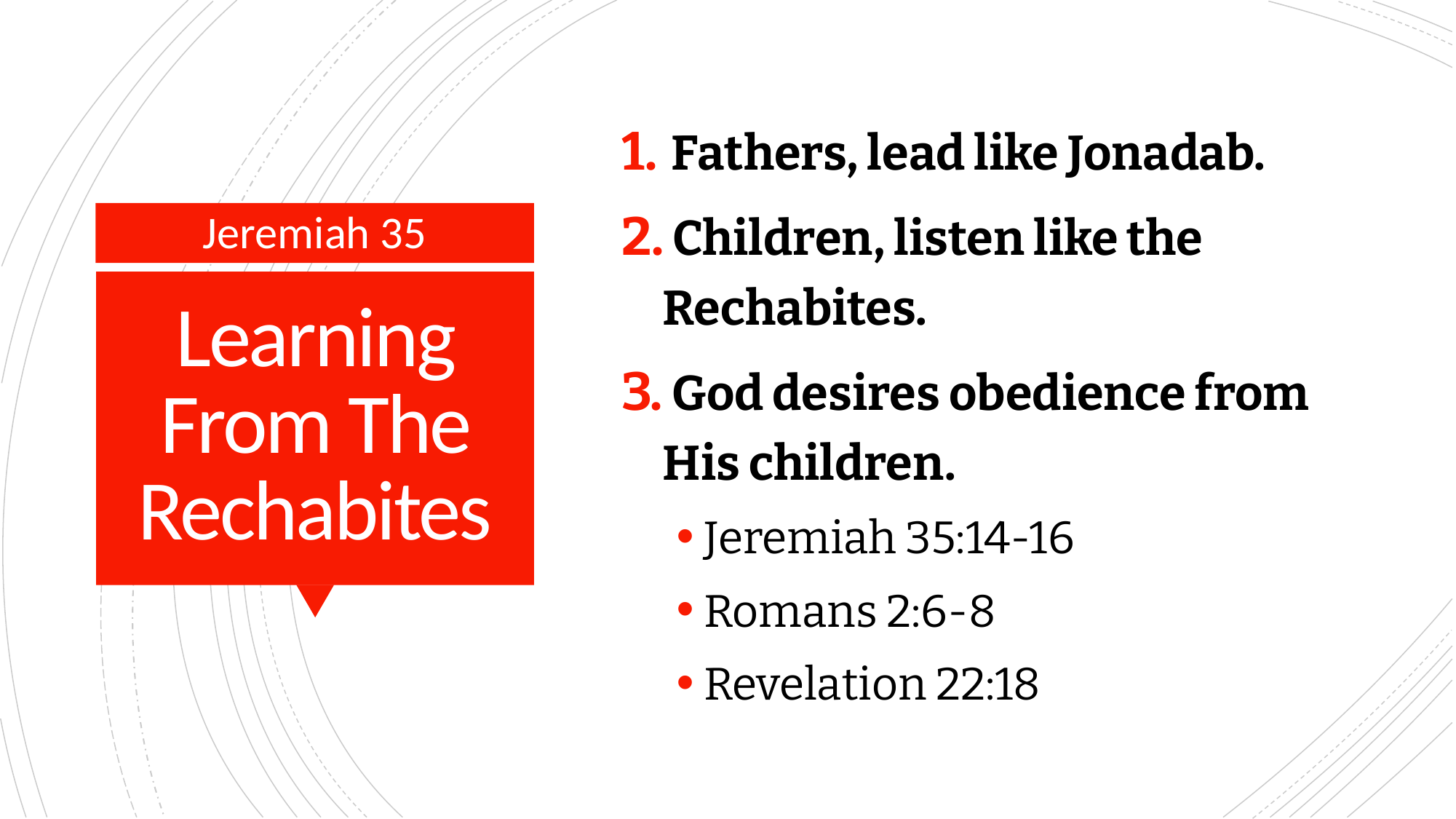

Fathers, lead like Jonadab.
 Children, listen like the Rechabites.
 God desires obedience from His children.
Jeremiah 35:14-16
Romans 2:6-8
Revelation 22:18
Jeremiah 35
# Learning From The Rechabites